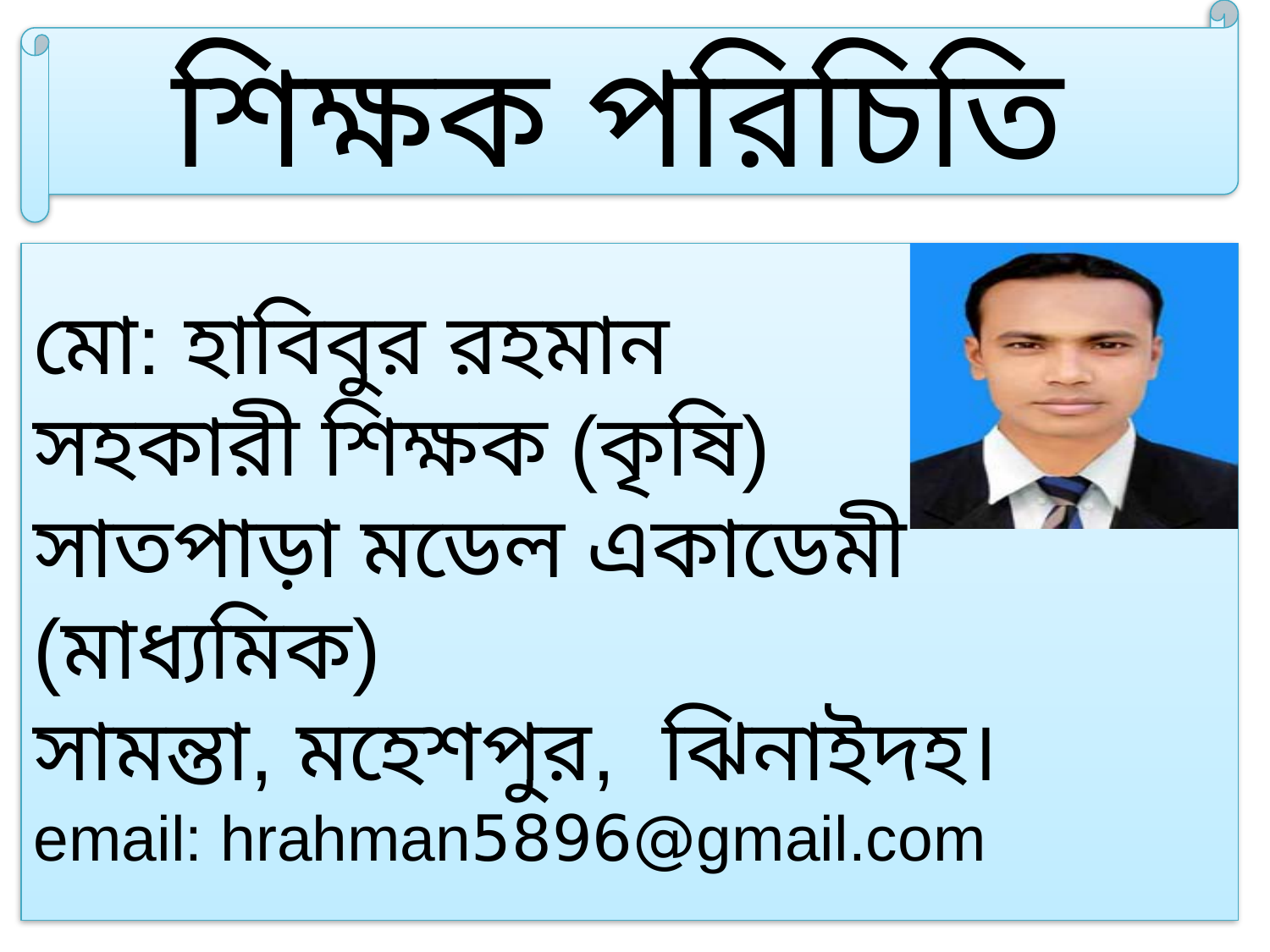

শিক্ষক পরিচিতি
মো: হাবিবুর রহমান
সহকারী শিক্ষক (কৃষি)
সাতপাড়া মডেল একাডেমী (মাধ্যমিক)
সামন্তা, মহেশপুর,  ঝিনাইদহ।
email: hrahman5896@gmail.com